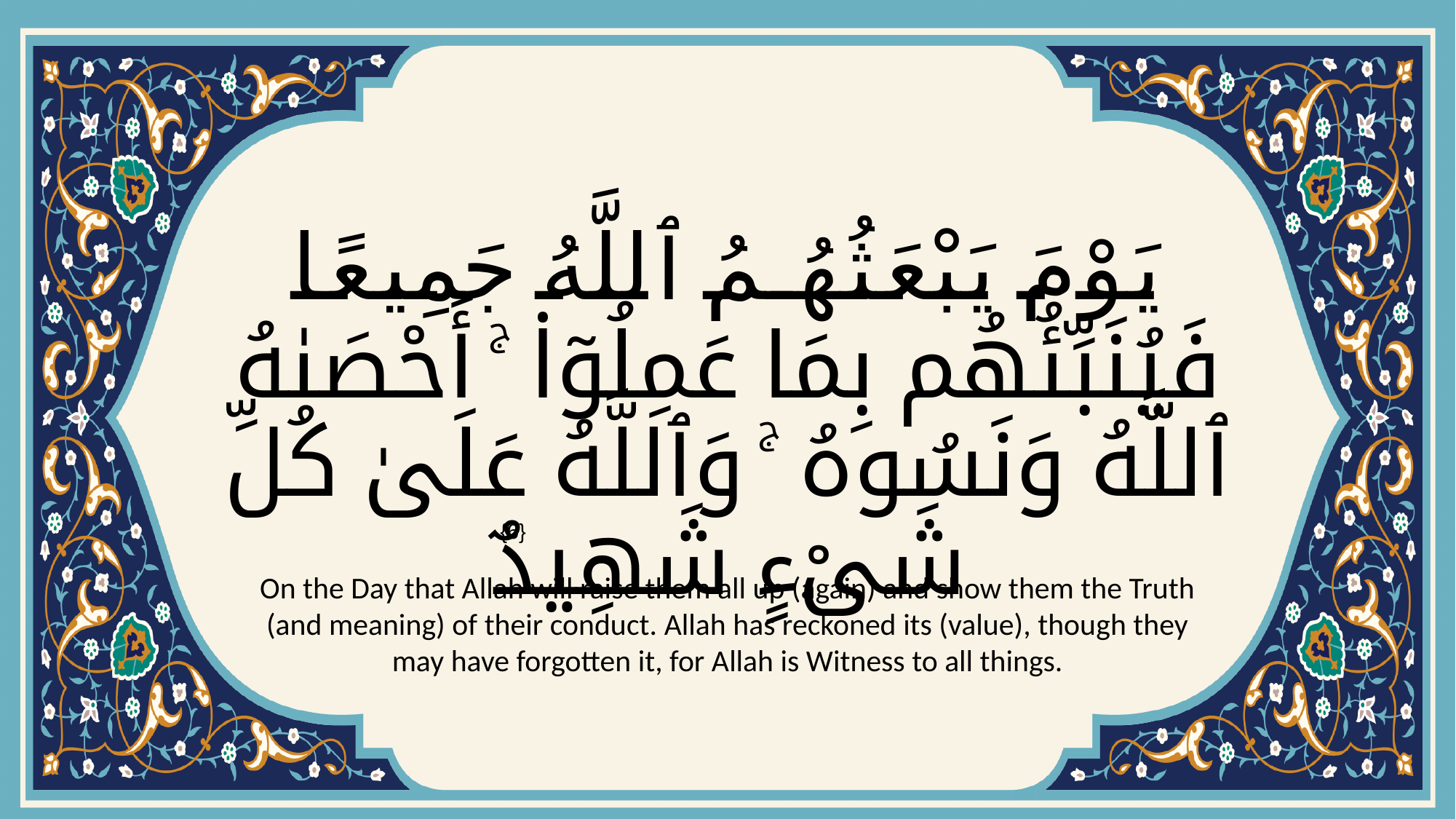

# يَوْمَ يَبْعَثُهُمُ ٱللَّهُ جَمِيعًا فَيُنَبِّئُهُم بِمَا عَمِلُوٓا۟ ۚ أَحْصَىٰهُ ٱللَّهُ وَنَسُوهُ ۚ وَٱللَّهُ عَلَىٰ كُلِّ شَىْءٍ شَهِيدٌ
{6}
On the Day that Allah will raise them all up (again) and show them the Truth (and meaning) of their conduct. Allah has reckoned its (value), though they may have forgotten it, for Allah is Witness to all things.